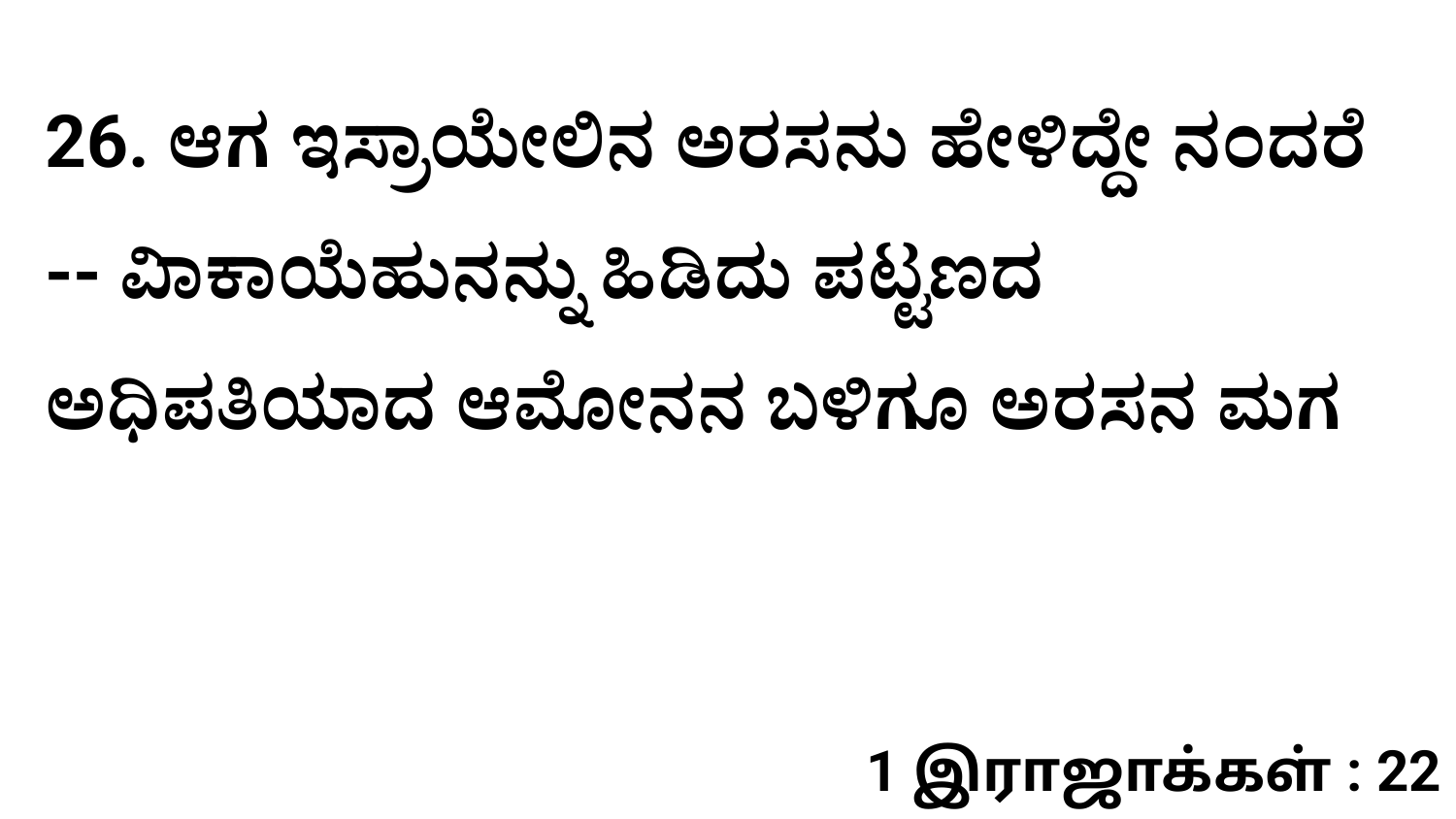

26. ಆಗ ಇಸ್ರಾಯೇಲಿನ ಅರಸನು ಹೇಳಿದ್ದೇ ನಂದರೆ -- ವಿಾಕಾಯೆಹುನನ್ನು ಹಿಡಿದು ಪಟ್ಟಣದ ಅಧಿಪತಿಯಾದ ಆಮೋನನ ಬಳಿಗೂ ಅರಸನ ಮಗ
1 இராஜாக்கள் : 22